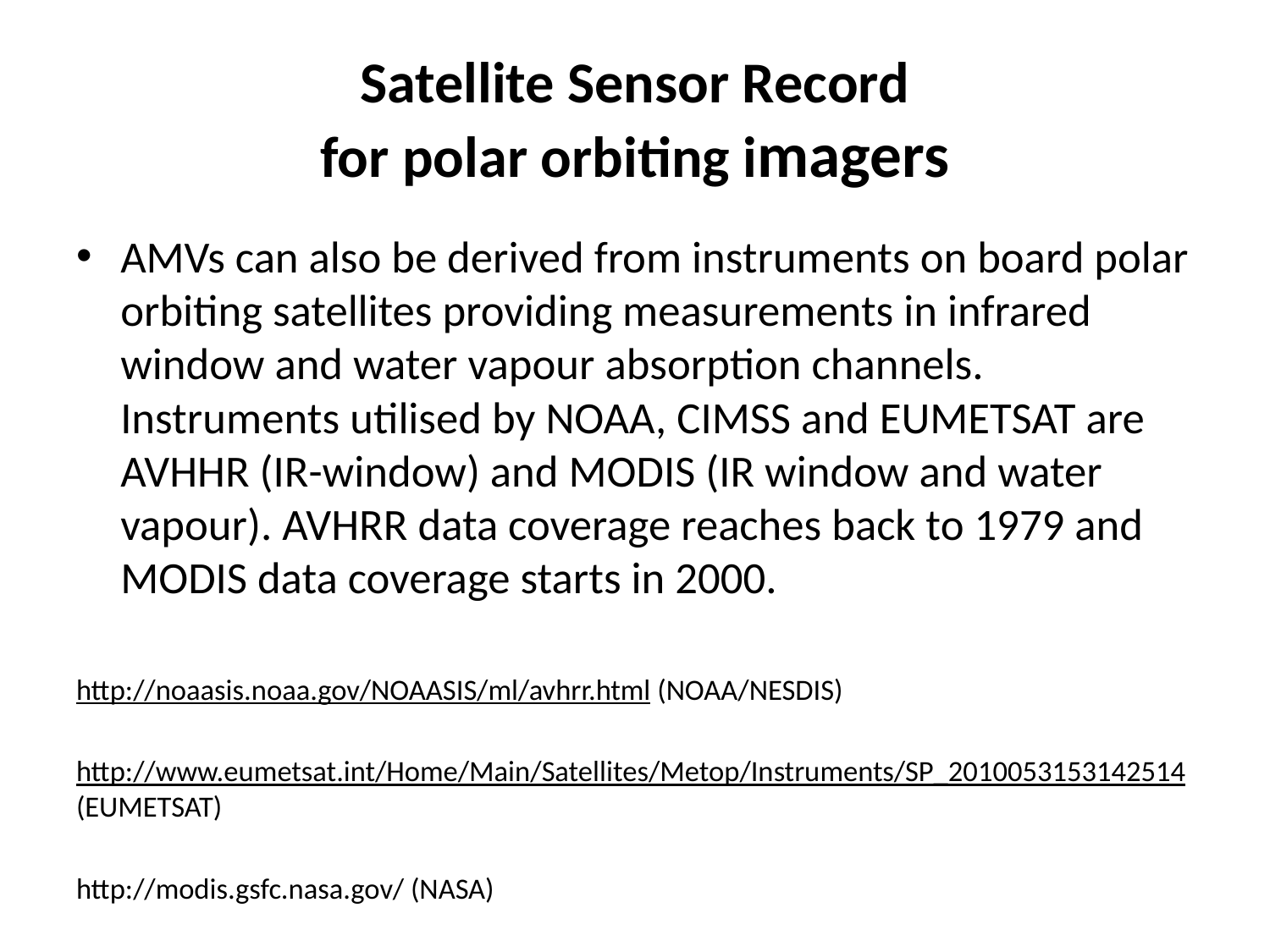

# Satellite Sensor Record for polar orbiting imagers
AMVs can also be derived from instruments on board polar orbiting satellites providing measurements in infrared window and water vapour absorption channels. Instruments utilised by NOAA, CIMSS and EUMETSAT are AVHHR (IR-window) and MODIS (IR window and water vapour). AVHRR data coverage reaches back to 1979 and MODIS data coverage starts in 2000.

http://noaasis.noaa.gov/NOAASIS/ml/avhrr.html (NOAA/NESDIS)

http://www.eumetsat.int/Home/Main/Satellites/Metop/Instruments/SP_2010053153142514 (EUMETSAT)

http://modis.gsfc.nasa.gov/ (NASA)